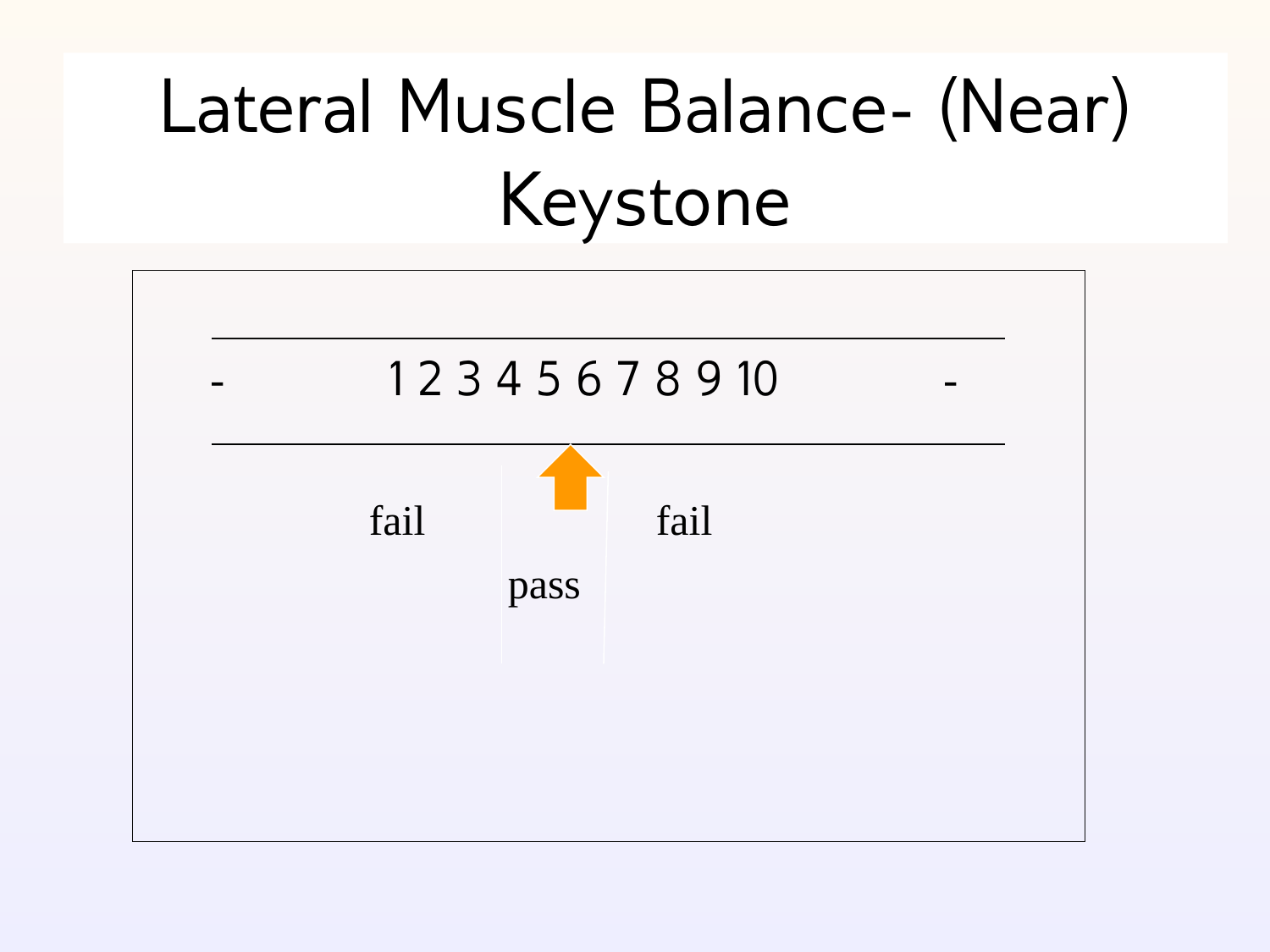

# Lateral Muscle Balance- (Near) Keystone

-           1 2 3 4 5 6 7 8 9 10           -

fail
fail
pass